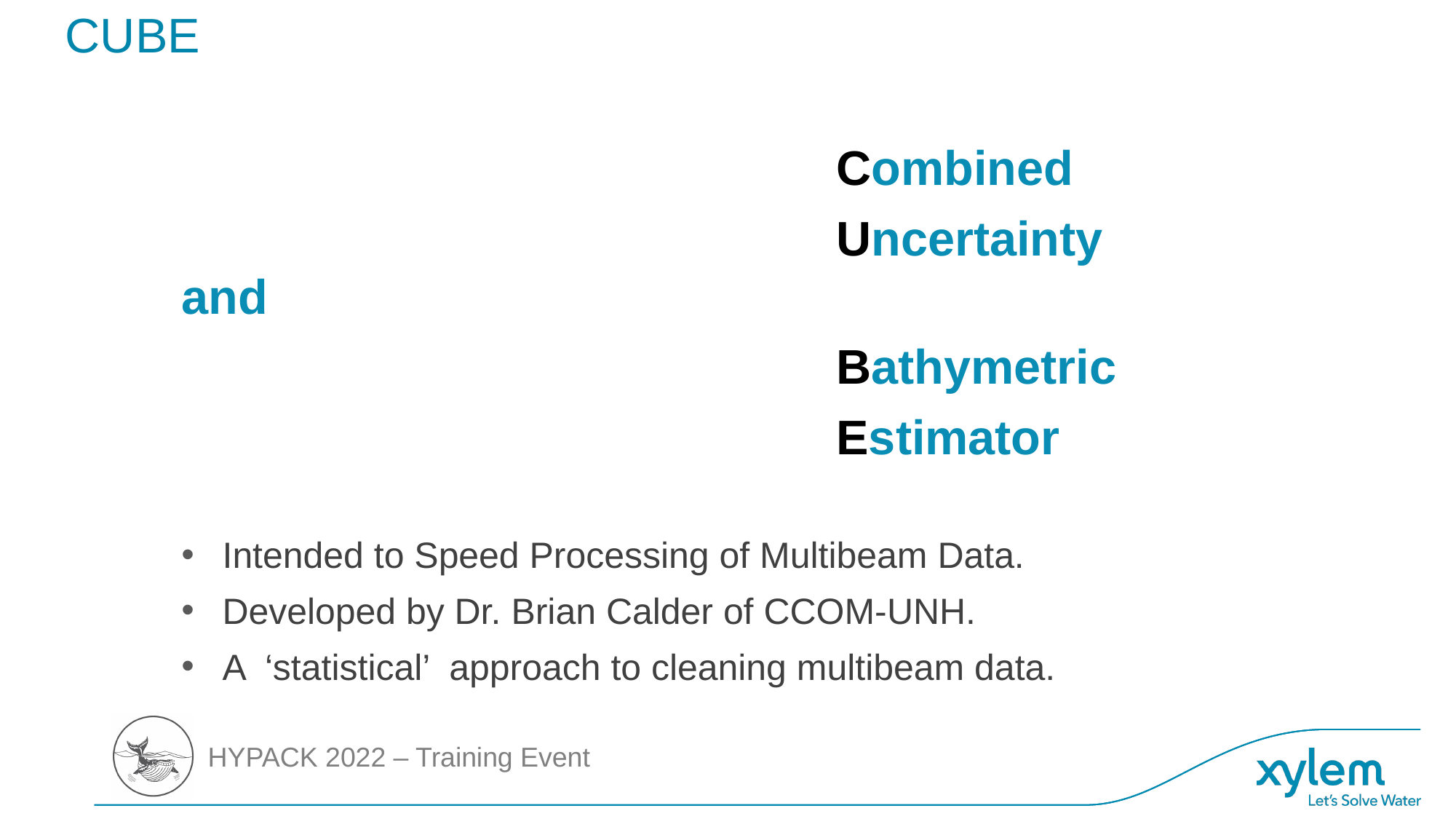

# CUBE
						Combined
						Uncertainty and
						Bathymetric
						Estimator

Intended to Speed Processing of Multibeam Data.
Developed by Dr. Brian Calder of CCOM-UNH.
A  ‘statistical’  approach to cleaning multibeam data.